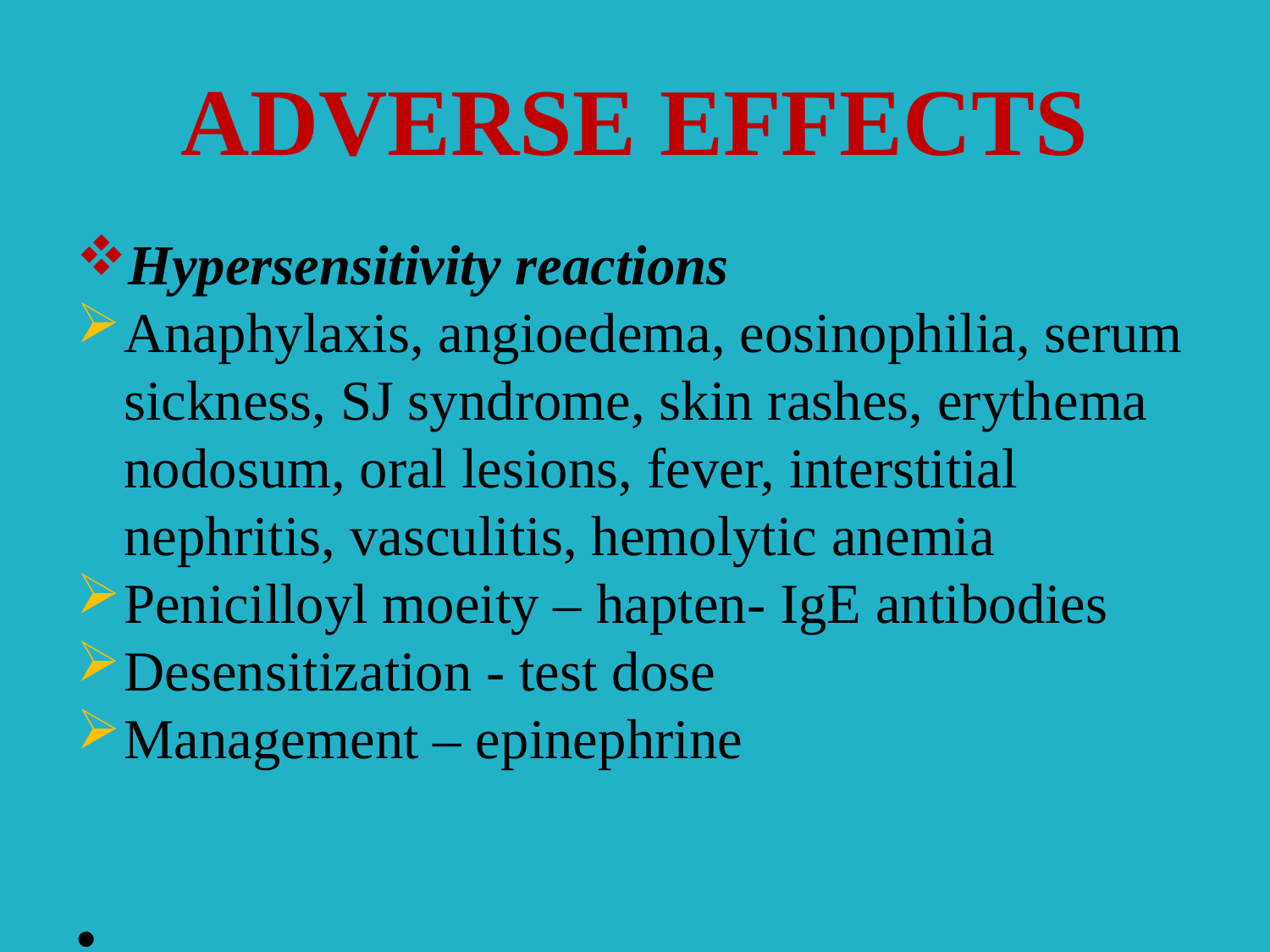

# ADVERSE EFFECTS
Hypersensitivity reactions
Anaphylaxis, angioedema, eosinophilia, serum sickness, SJ syndrome, skin rashes, erythema nodosum, oral lesions, fever, interstitial nephritis, vasculitis, hemolytic anemia
Penicilloyl moeity – hapten- IgE antibodies
Desensitization - test dose
Management – epinephrine